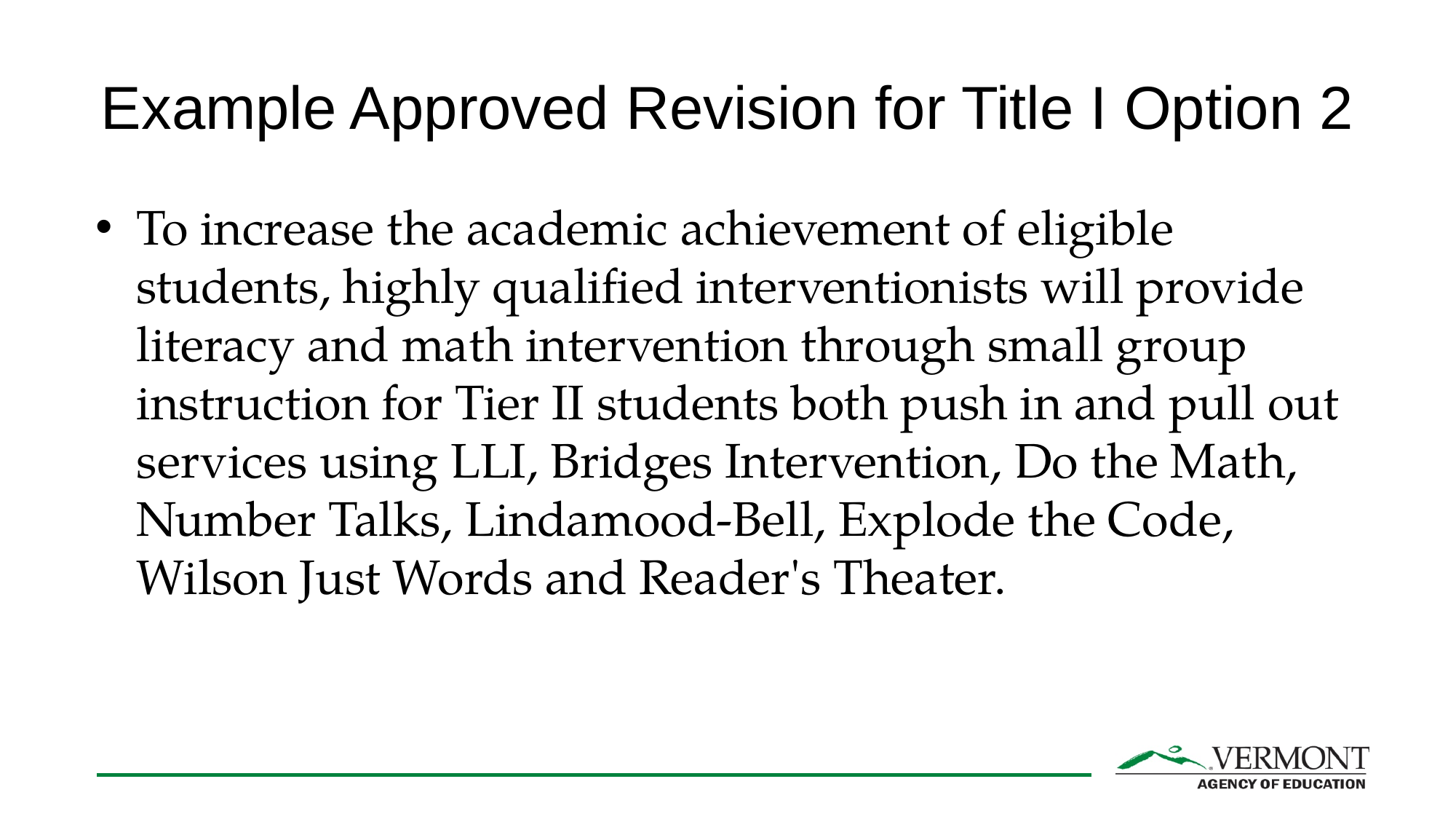

# Example Approved Revision for Title I Option 2
To increase the academic achievement of eligible students, highly qualified interventionists will provide literacy and math intervention through small group instruction for Tier II students both push in and pull out services using LLI, Bridges Intervention, Do the Math, Number Talks, Lindamood-Bell, Explode the Code, Wilson Just Words and Reader's Theater.